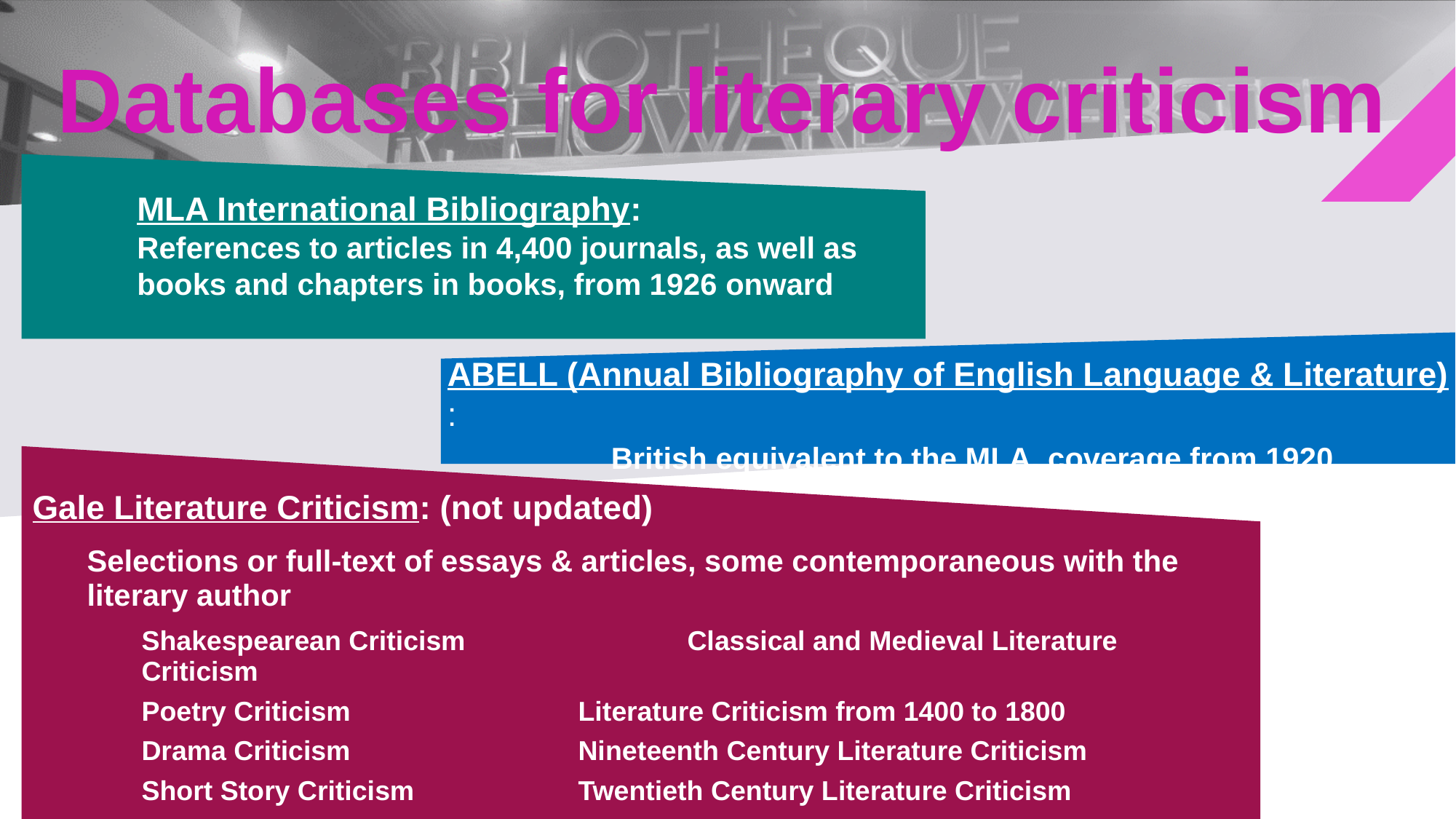

# Databases for literary criticism
	MLA International Bibliography:
References to articles in 4,400 journals, as well as books and chapters in books, from 1926 onward

	ABELL (Annual Bibliography of English Language & Literature):
	British equivalent to the MLA, coverage from 1920 onward

| Gale Literature Criticism: (not updated) Selections or full-text of essays & articles, some contemporaneous with the literary author Shakespearean Criticism Classical and Medieval Literature Criticism Poetry Criticism Literature Criticism from 1400 to 1800 Drama Criticism Nineteenth Century Literature Criticism Short Story Criticism Twentieth Century Literature Criticism Contemporary Literature Criticism |
| --- |
|  |
|  |